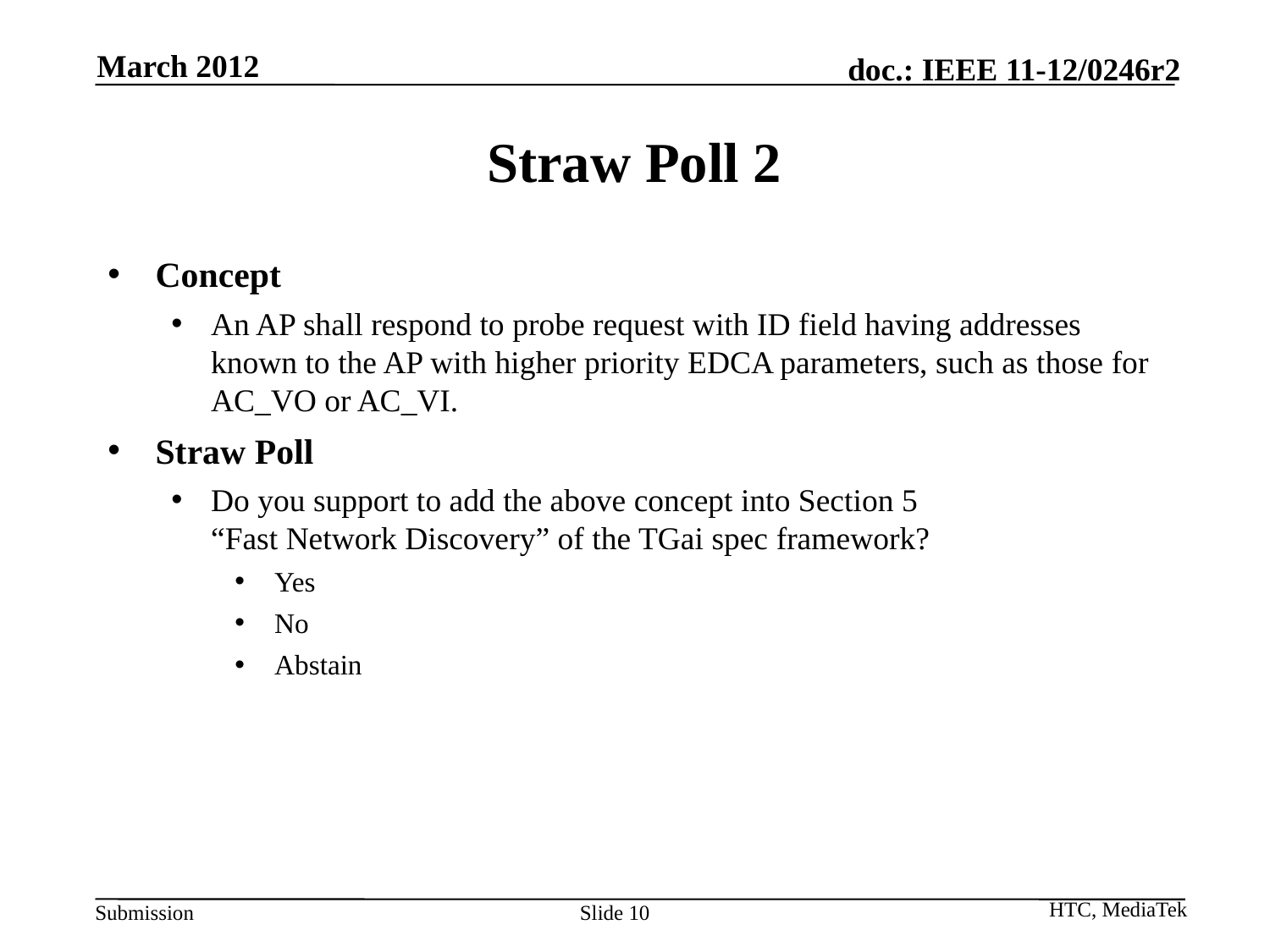

March 2012
# Straw Poll 2
Concept
An AP shall respond to probe request with ID field having addresses known to the AP with higher priority EDCA parameters, such as those for AC_VO or AC_VI.
Straw Poll
Do you support to add the above concept into Section 5
“Fast Network Discovery” of the TGai spec framework?
Yes
No
Abstain
HTC, MediaTek
Slide 10